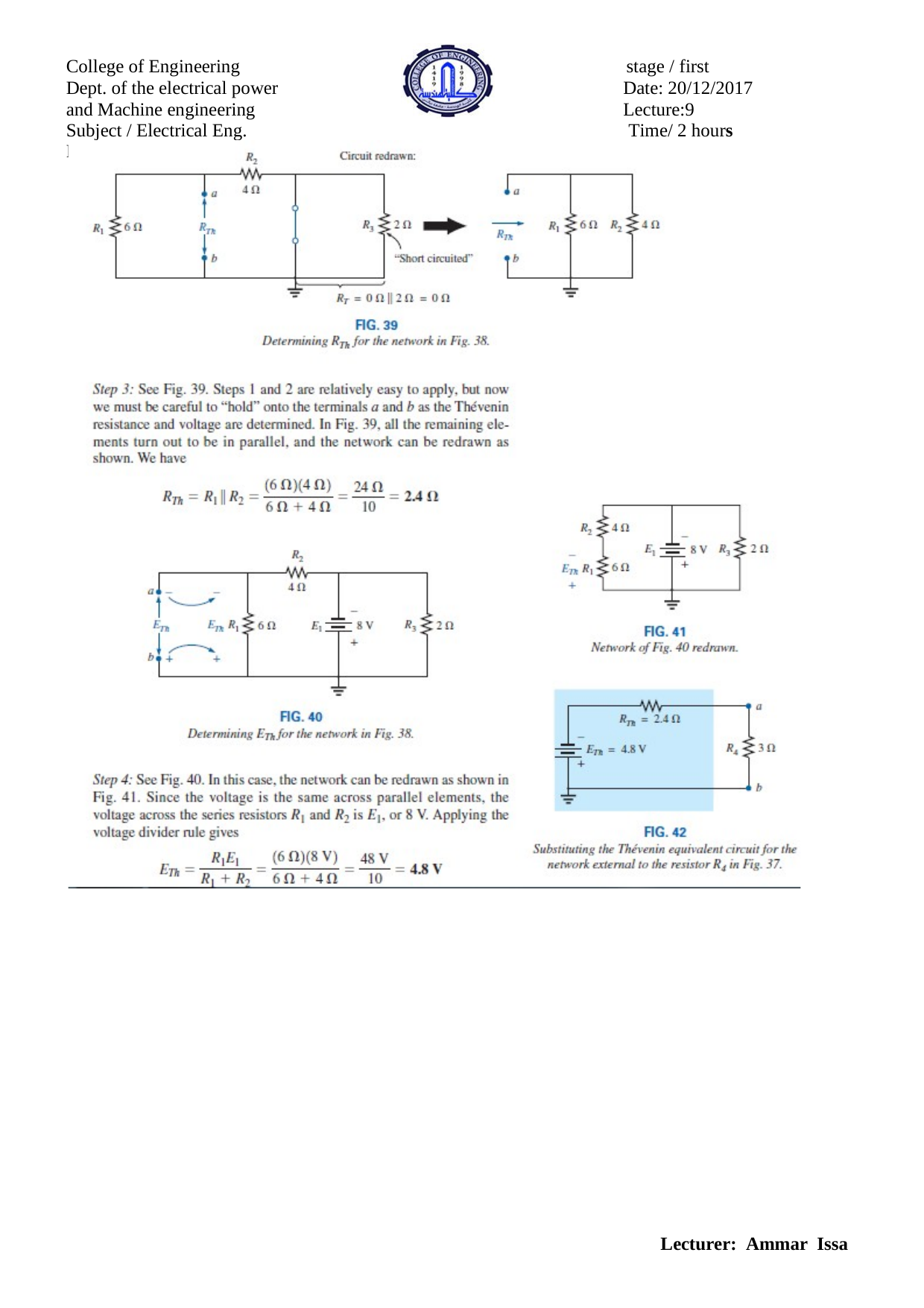

College of Engineering Dept. of the electrical power and Machine engineering
Subject / Electrical Eng. Fundamental I
stage / first Date: 20/12/2017 Lecture:9
Time/ 2 hours

Lecturer:  Ammar  Issa